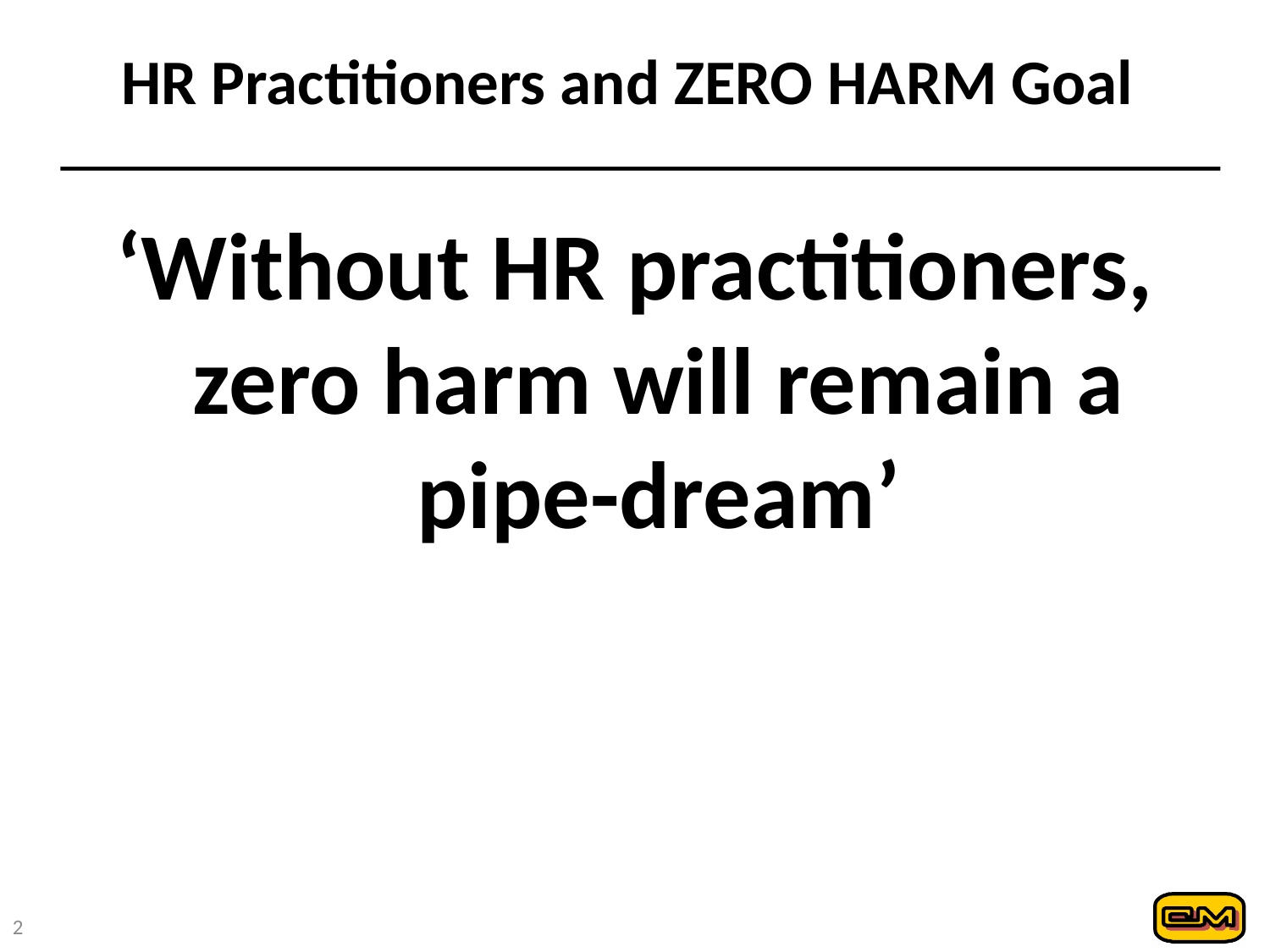

# HR Practitioners and ZERO HARM Goal

‘Without HR practitioners, zero harm will remain a pipe-dream’

2